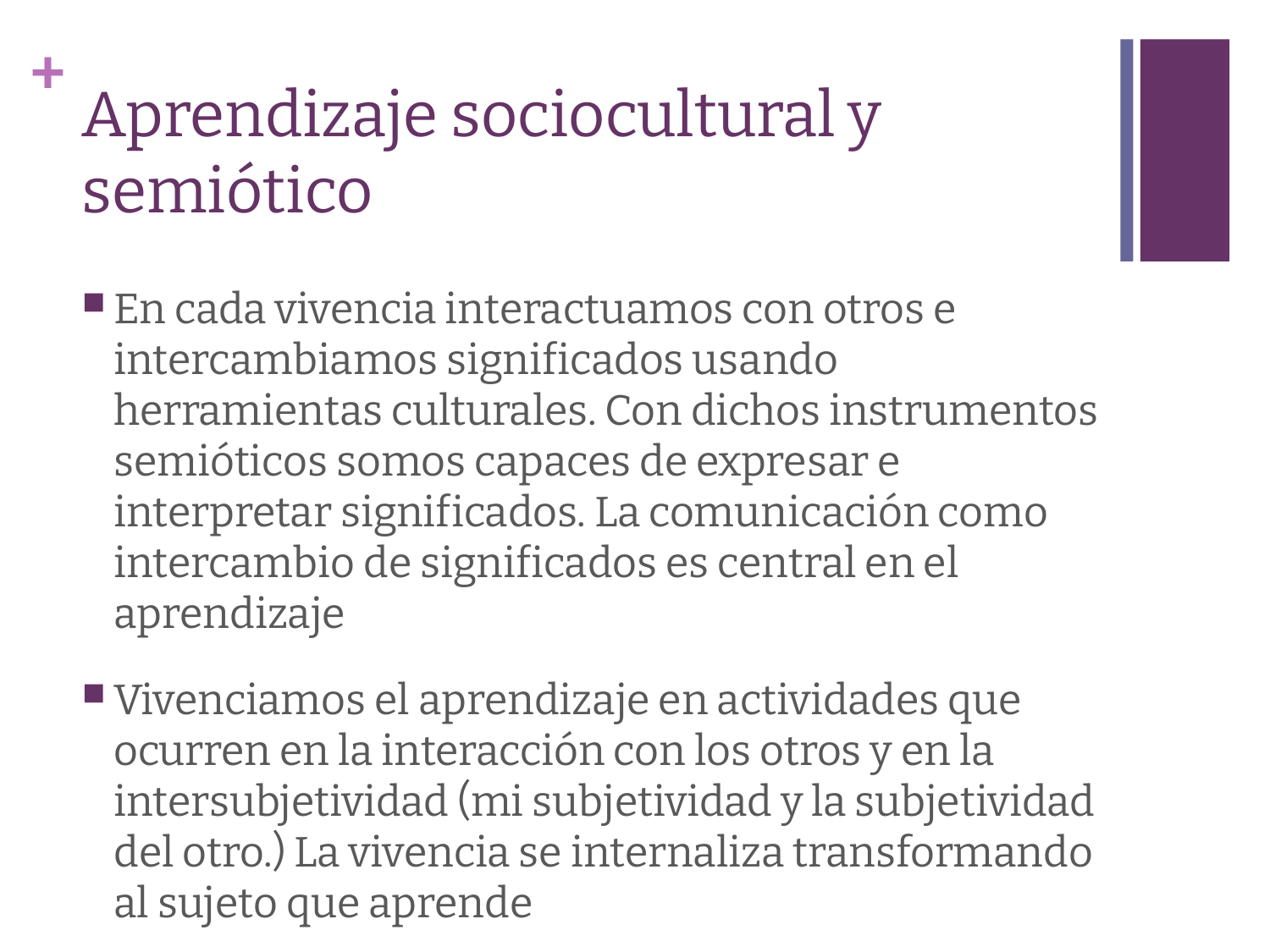

# Aprendizaje sociocultural y semiótico
En cada vivencia interactuamos con otros e intercambiamos significados usando herramientas culturales. Con dichos instrumentos semióticos somos capaces de expresar e interpretar significados. La comunicación como intercambio de significados es central en el aprendizaje
Vivenciamos el aprendizaje en actividades que ocurren en la interacción con los otros y en la intersubjetividad (mi subjetividad y la subjetividad del otro.) La vivencia se internaliza transformando al sujeto que aprende